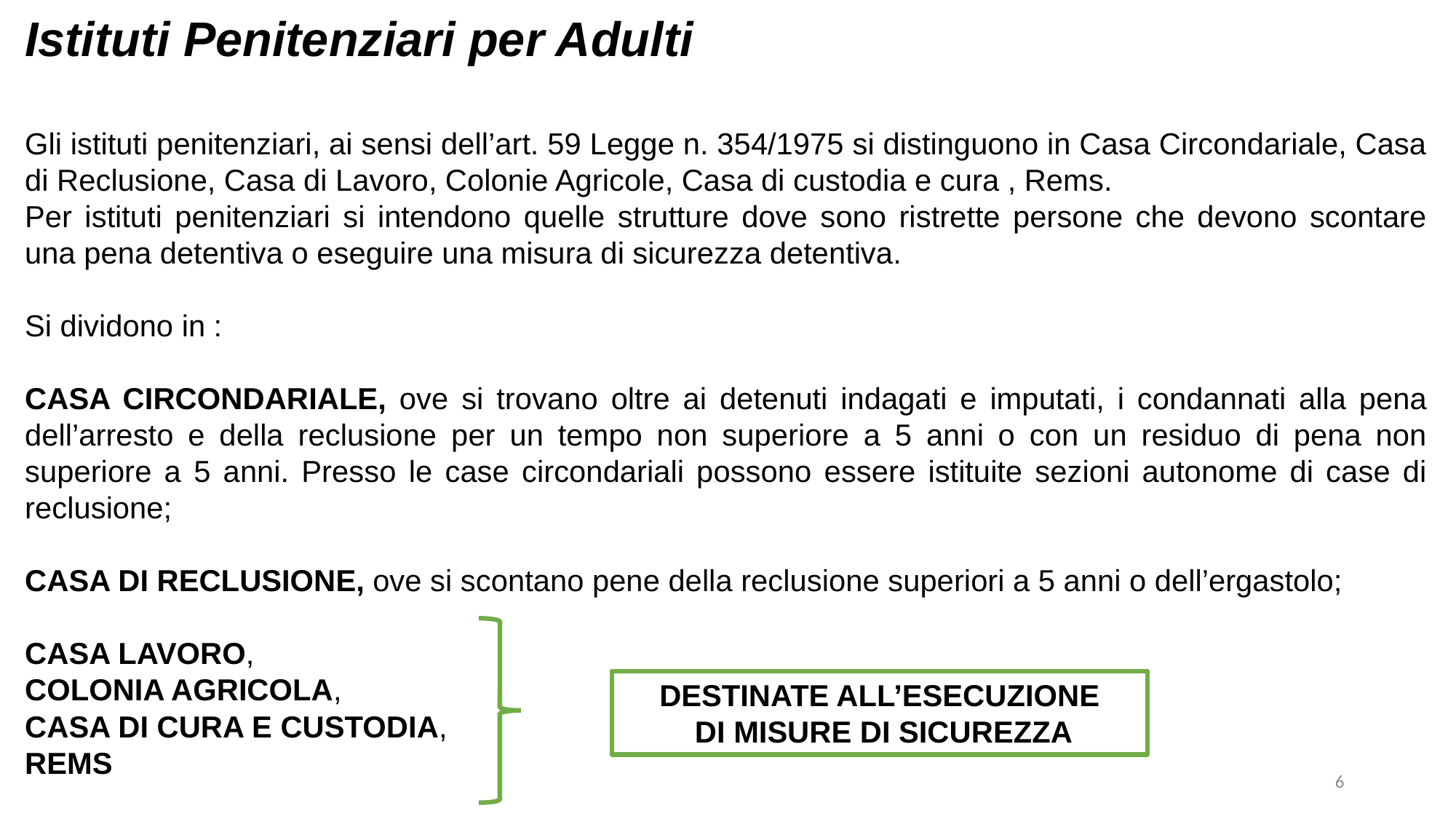

Istituti Penitenziari per Adulti

Gli istituti penitenziari, ai sensi dell’art. 59 Legge n. 354/1975 si distinguono in Casa Circondariale, Casa di Reclusione, Casa di Lavoro, Colonie Agricole, Casa di custodia e cura , Rems.
Per istituti penitenziari si intendono quelle strutture dove sono ristrette persone che devono scontare una pena detentiva o eseguire una misura di sicurezza detentiva.

Si dividono in :

CASA CIRCONDARIALE, ove si trovano oltre ai detenuti indagati e imputati, i condannati alla pena dell’arresto e della reclusione per un tempo non superiore a 5 anni o con un residuo di pena non superiore a 5 anni. Presso le case circondariali possono essere istituite sezioni autonome di case di reclusione;

CASA DI RECLUSIONE, ove si scontano pene della reclusione superiori a 5 anni o dell’ergastolo;

CASA LAVORO,
COLONIA AGRICOLA,
CASA DI CURA E CUSTODIA,
REMS

DESTINATE ALL’ESECUZIONE
 DI MISURE DI SICUREZZA
6